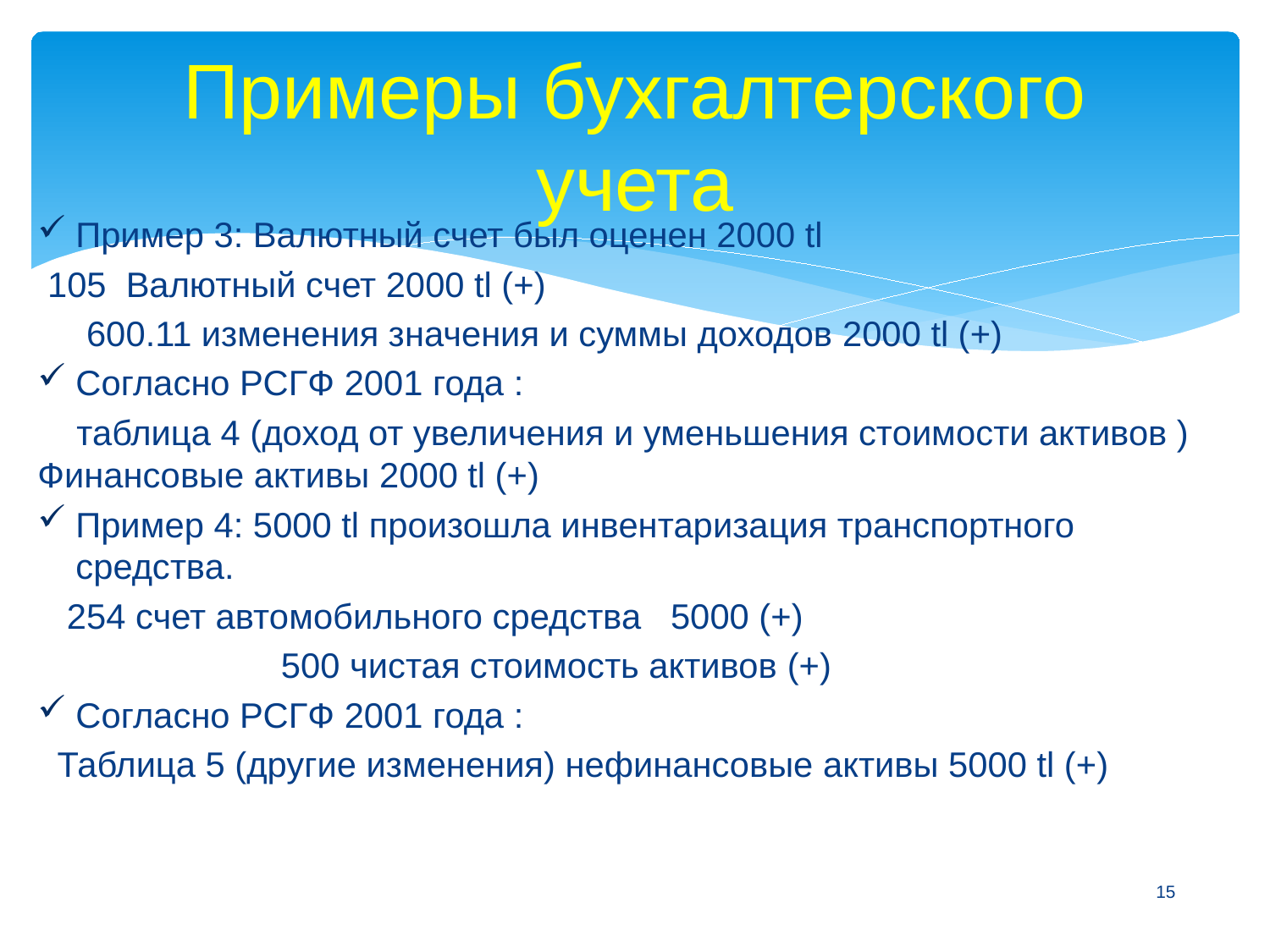

# Примеры бухгалтерского учета
Пример 3: Валютный счет был оценен 2000 tl
 105  Валютный счет 2000 tl (+)
     600.11 изменения значения и суммы доходов 2000 tl (+)
Согласно РСГФ 2001 года :
    таблица 4 (доход от увеличения и уменьшения стоимости активов )  Финансовые активы 2000 tl (+)
Пример 4: 5000 tl произошла инвентаризация транспортного средства.
   254 счет автомобильного средства   5000 (+)
                         500 чистая стоимость активов (+)
Согласно РСГФ 2001 года :
  Таблица 5 (другие изменения) нефинансовые активы 5000 tl (+)

15